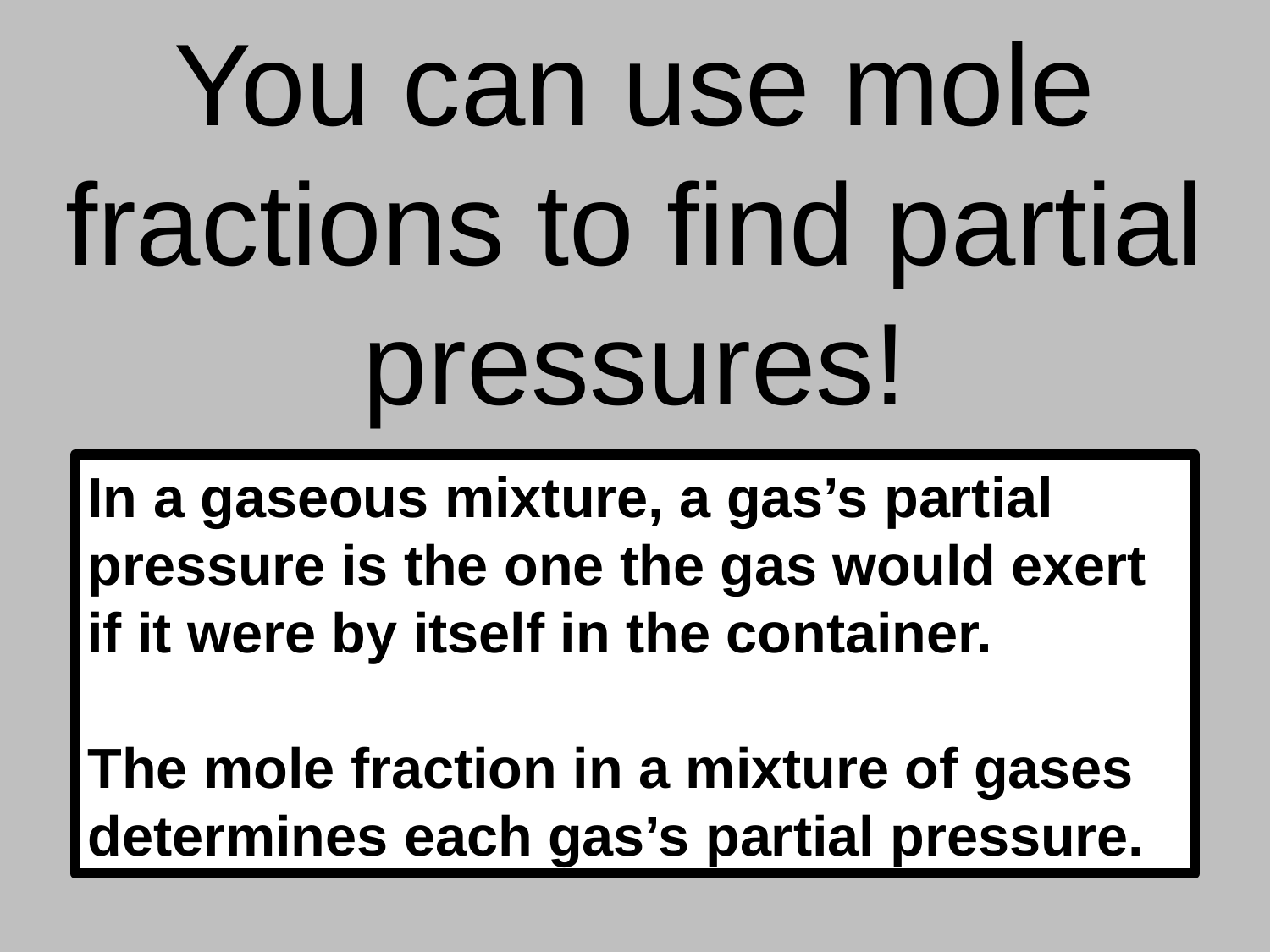

You can use mole fractions to find partial pressures!

In a gaseous mixture, a gas’s partial pressure is the one the gas would exert if it were by itself in the container.

The mole fraction in a mixture of gases determines each gas’s partial pressure.